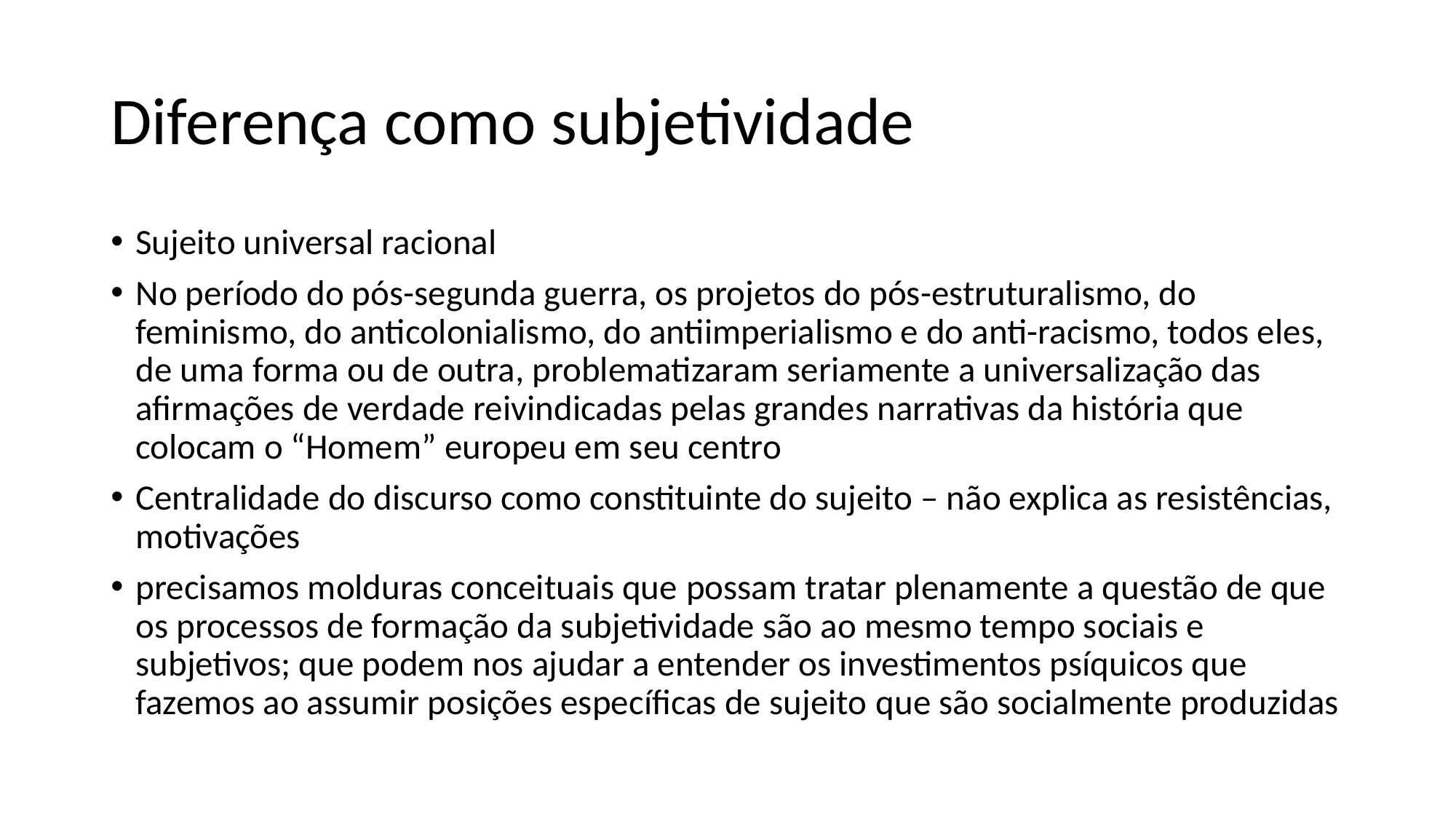

# Diferença como subjetividade
Sujeito universal racional
No período do pós-segunda guerra, os projetos do pós-estruturalismo, do feminismo, do anticolonialismo, do antiimperialismo e do anti-racismo, todos eles, de uma forma ou de outra, problematizaram seriamente a universalização das afirmações de verdade reivindicadas pelas grandes narrativas da história que colocam o “Homem” europeu em seu centro
Centralidade do discurso como constituinte do sujeito – não explica as resistências, motivações
precisamos molduras conceituais que possam tratar plenamente a questão de que os processos de formação da subjetividade são ao mesmo tempo sociais e subjetivos; que podem nos ajudar a entender os investimentos psíquicos que fazemos ao assumir posições específicas de sujeito que são socialmente produzidas